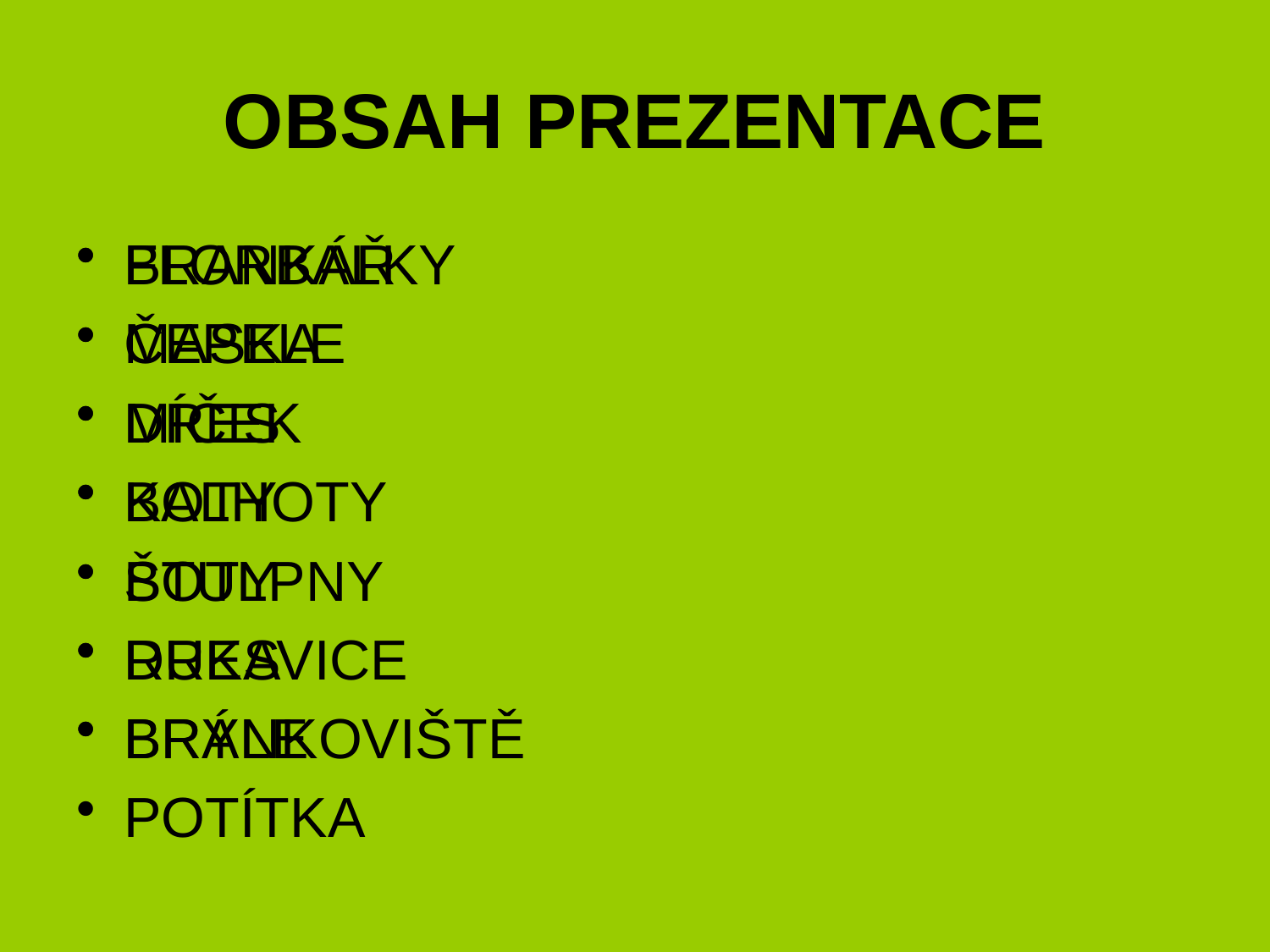

# OBSAH PREZENTACE
FLORBALKY
ČEPELE
MÍČEK
BOTY
ŠTULPNY
DRES
BRÝLE
POTÍTKA
BRANKÁŘ
MASKA
DRES
KALHOTY
BOTY
RUKAVICE
BRANKOVIŠTĚ